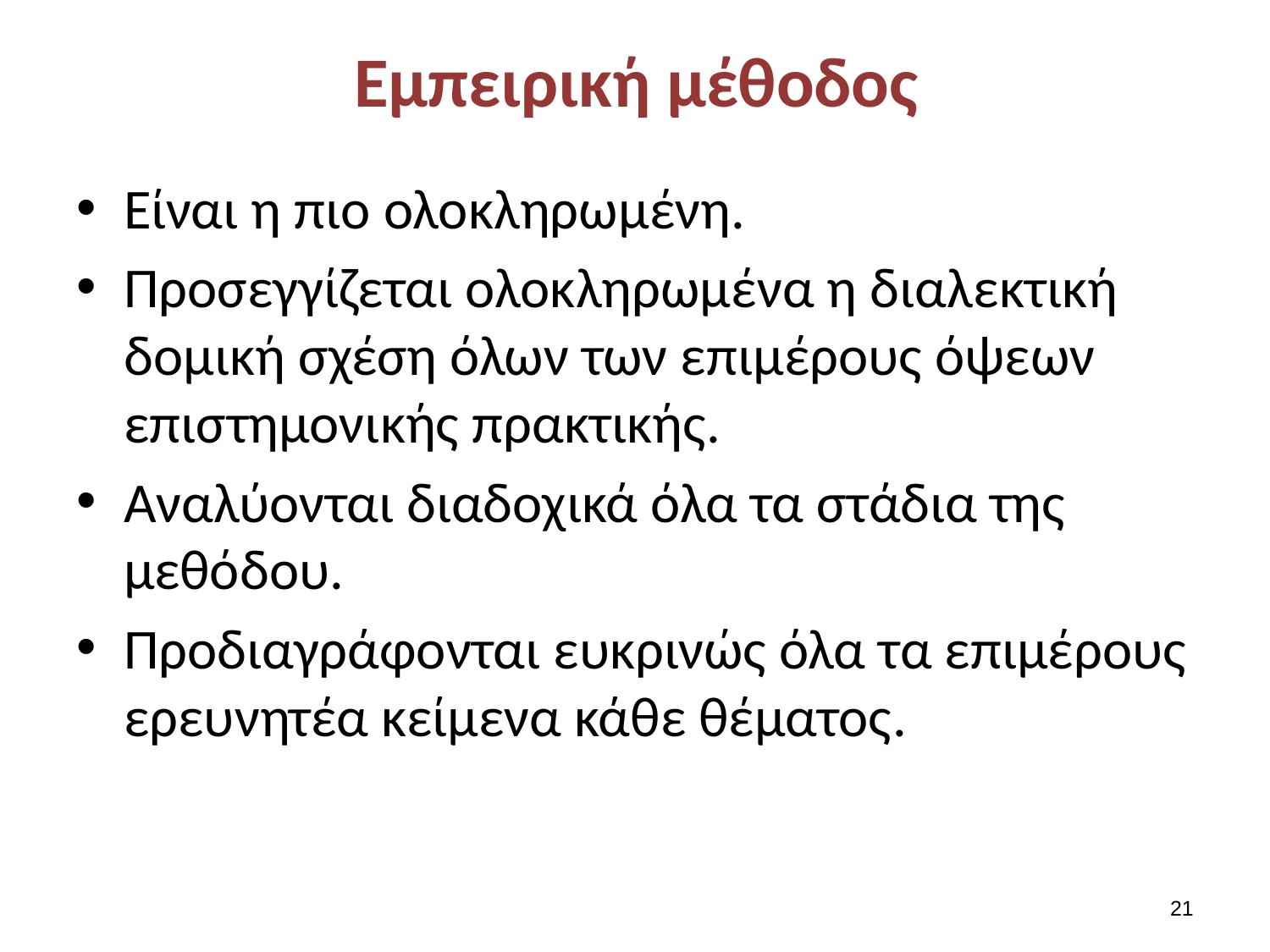

# Εμπειρική μέθοδος
Είναι η πιο ολοκληρωμένη.
Προσεγγίζεται ολοκληρωμένα η διαλεκτική δομική σχέση όλων των επιμέρους όψεων επιστημονικής πρακτικής.
Αναλύονται διαδοχικά όλα τα στάδια της μεθόδου.
Προδιαγράφονται ευκρινώς όλα τα επιμέρους ερευνητέα κείμενα κάθε θέματος.
21